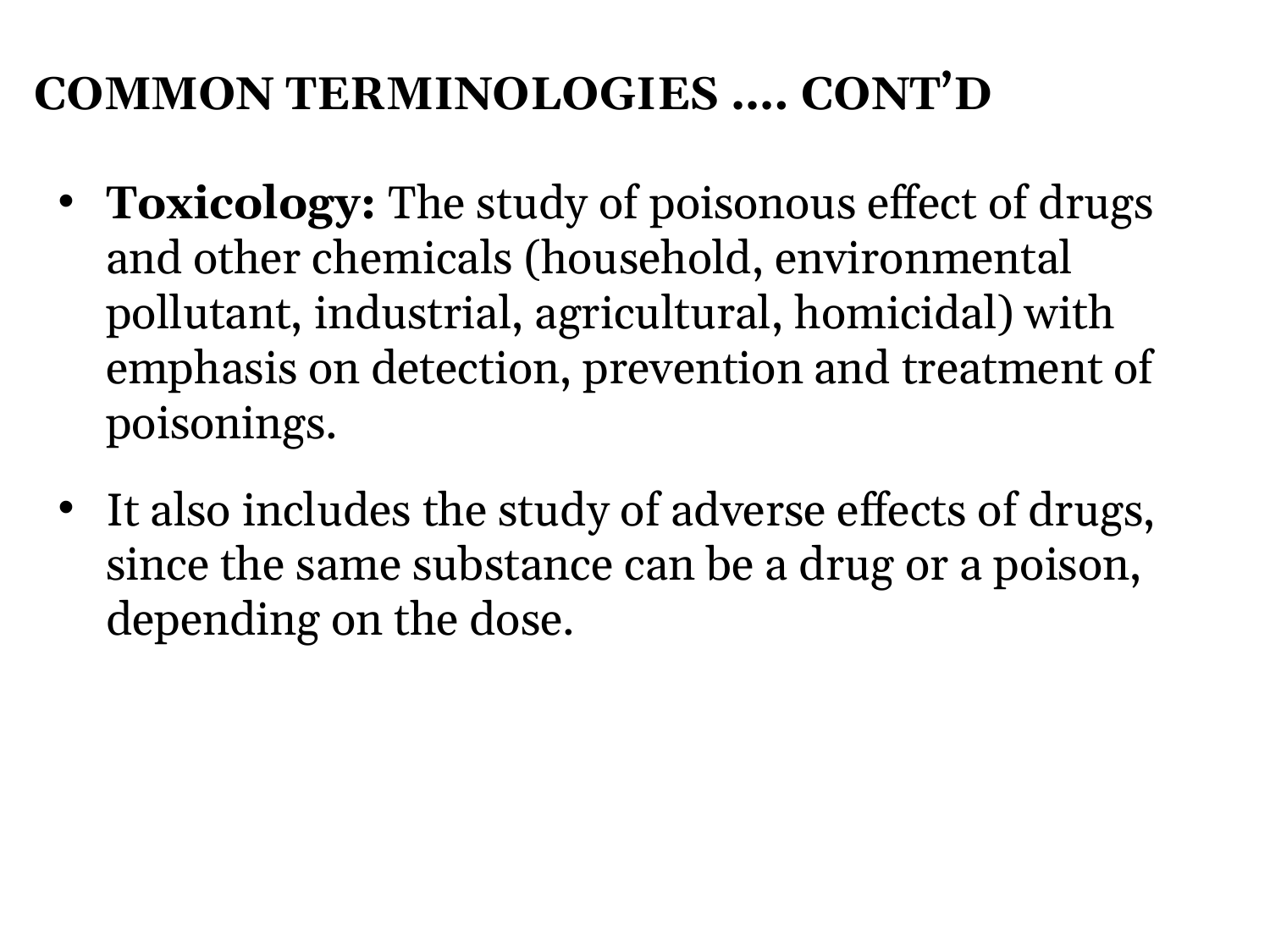

# COMMON TERMINOLOGIES …. CONT’D
Toxicology: The study of poisonous effect of drugs and other chemicals (household, environmental pollutant, industrial, agricultural, homicidal) with emphasis on detection, prevention and treatment of poisonings.
It also includes the study of adverse effects of drugs, since the same substance can be a drug or a poison, depending on the dose.